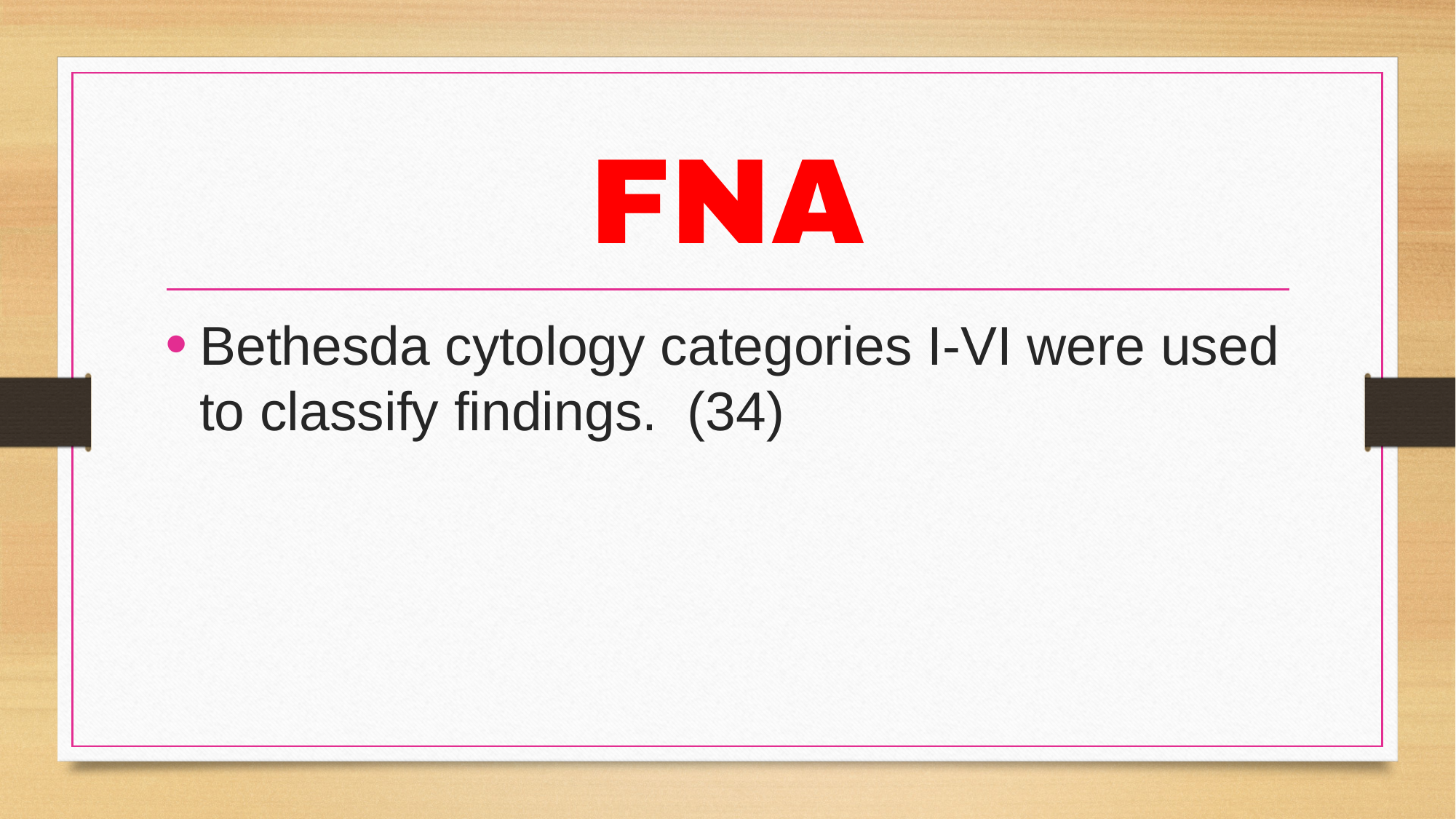

# FNA
Bethesda cytology categories I-VI were used to classify findings.  (34)